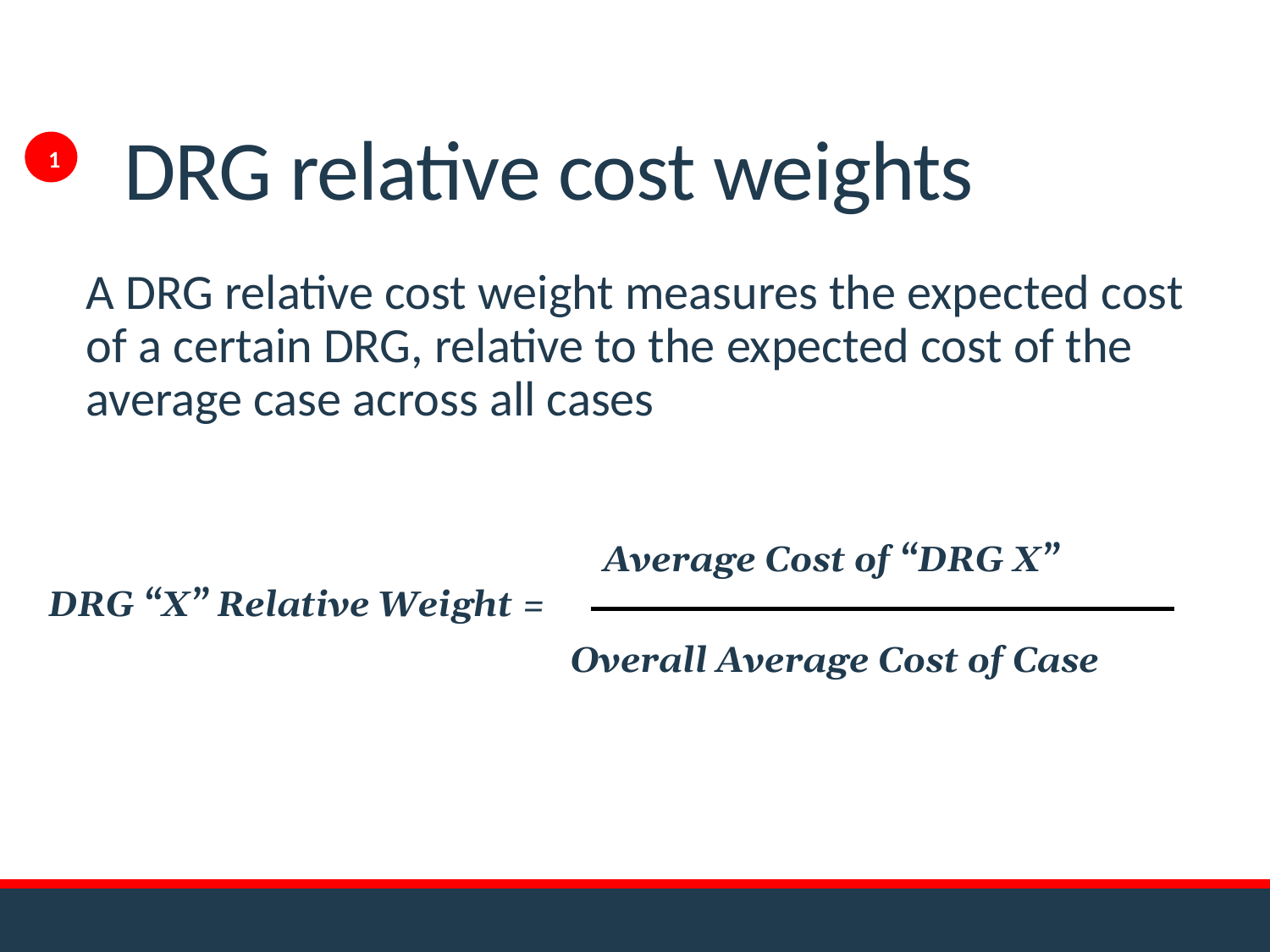

# DRG relative cost weights

1
A DRG relative cost weight measures the expected cost of a certain DRG, relative to the expected cost of the average case across all cases

Average Cost of “DRG X”
DRG “X” Relative Weight =
Overall Average Cost of Case